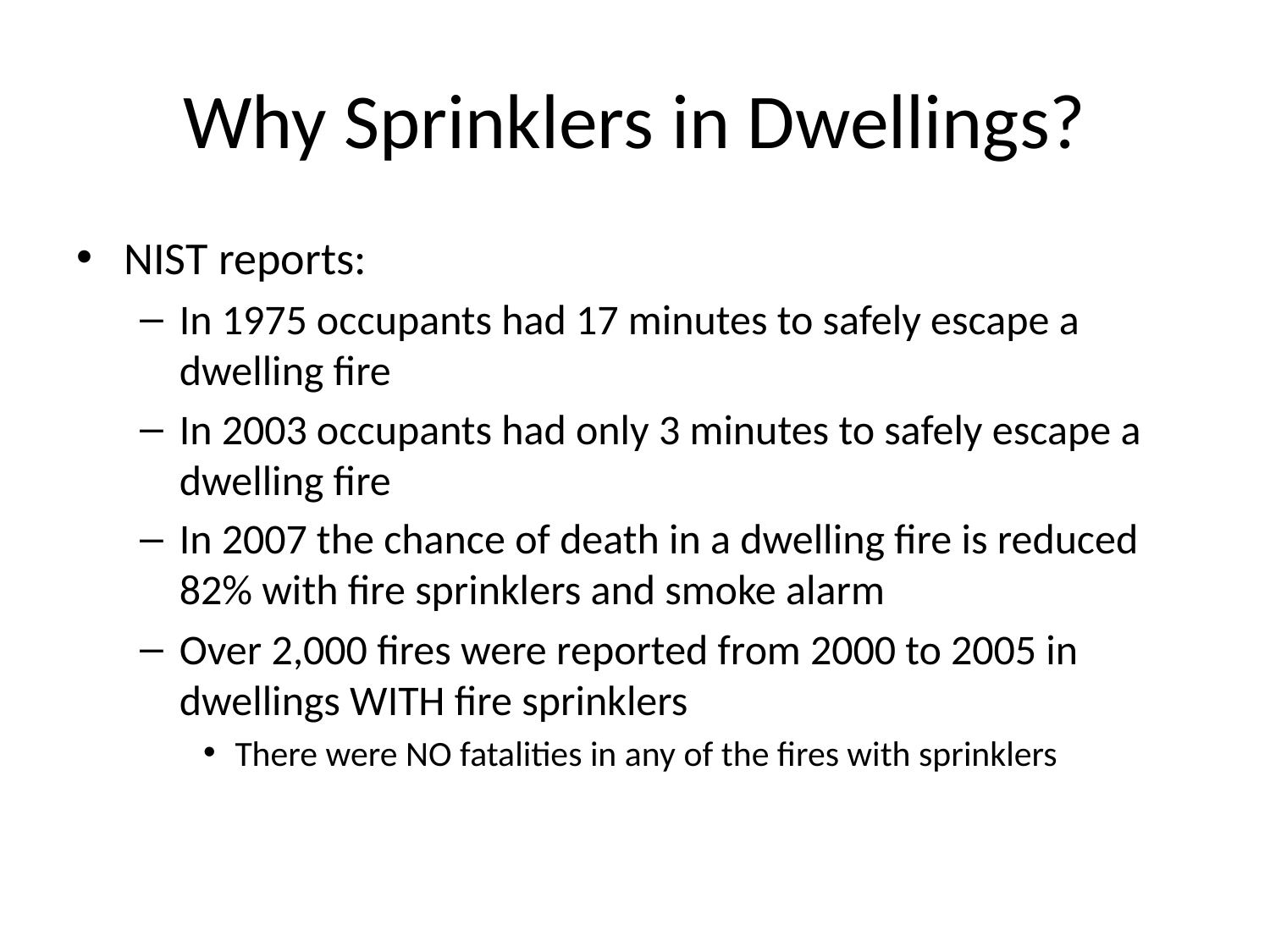

# Why Sprinklers in Dwellings?
NIST reports:
In 1975 occupants had 17 minutes to safely escape a dwelling fire
In 2003 occupants had only 3 minutes to safely escape a dwelling fire
In 2007 the chance of death in a dwelling fire is reduced 82% with fire sprinklers and smoke alarm
Over 2,000 fires were reported from 2000 to 2005 in dwellings WITH fire sprinklers
There were NO fatalities in any of the fires with sprinklers